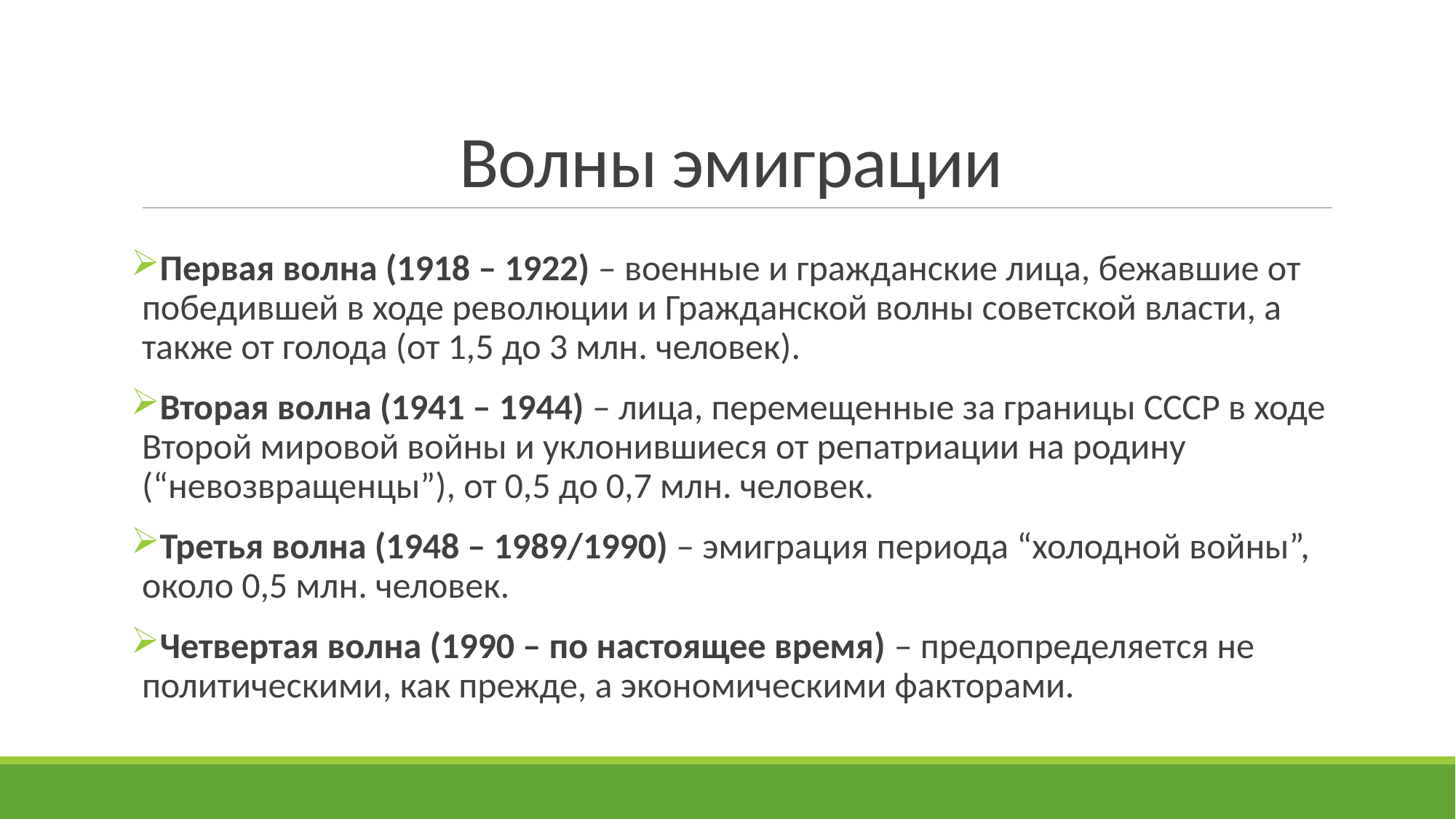

# Волны эмиграции
Первая волна (1918 – 1922) – военные и гражданские лица, бежавшие от победившей в ходе революции и Гражданской волны советской власти, а также от голода (от 1,5 до 3 млн. человек).
Вторая волна (1941 – 1944) – лица, перемещенные за границы СССР в ходе Второй мировой войны и уклонившиеся от репатриации на родину (“невозвращенцы”), от 0,5 до 0,7 млн. человек.
Третья волна (1948 – 1989/1990) – эмиграция периода “холодной войны”, около 0,5 млн. человек.
Четвертая волна (1990 – по настоящее время) – предопределяется не политическими, как прежде, а экономическими факторами.